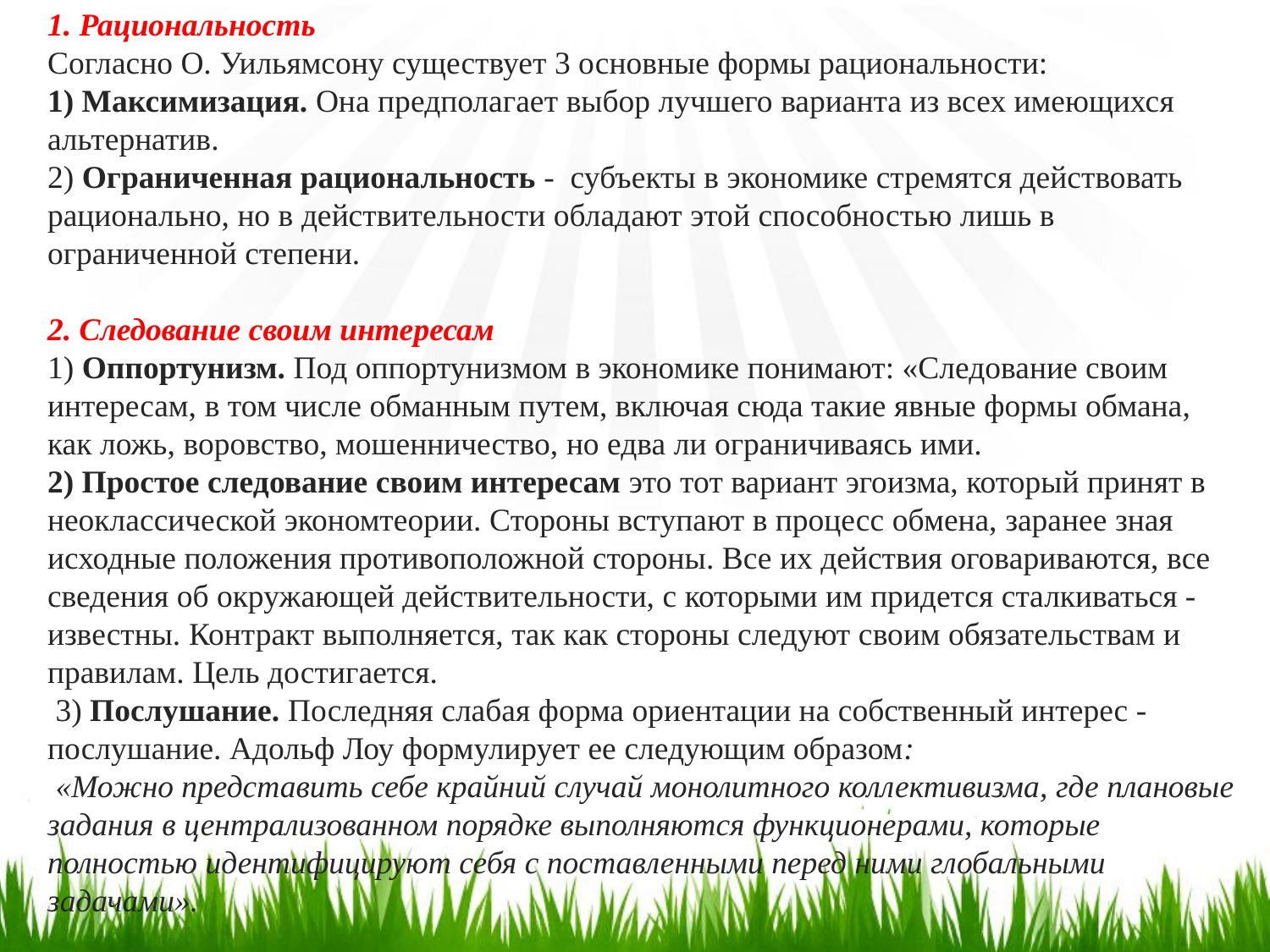

1. Рациональность
Согласно О. Уильямсону существует 3 основные формы рациональности:
1) Максимизация. Она предполагает выбор лучшего варианта из всех имеющихся альтернатив.
2) Ограниченная рациональность -  субъекты в экономике стремятся действовать рационально, но в действительности обладают этой способностью лишь в ограниченной степени.

2. Следование своим интересам
1) Оппортунизм. Под оппортунизмом в экономике понимают: «Следование своим интересам, в том числе обманным путем, включая сюда такие явные формы обмана, как ложь, воровство, мошенничество, но едва ли ограничиваясь ими.
2) Простое следование своим интересам это тот вариант эгоизма, который принят в неоклассической экономтеории. Стороны вступают в процесс обмена, заранее зная исходные положения противоположной стороны. Все их действия оговариваются, все сведения об окружающей действительности, с которыми им придется сталкиваться - известны. Контракт выполняется, так как стороны следуют своим обязательствам и правилам. Цель достигается.
 3) Послушание. Последняя слабая форма ориентации на собственный интерес - послушание. Адольф Лоу формулирует ее следующим образом:
 «Можно представить себе крайний случай монолитного коллективизма, где плановые задания в централизованном порядке выполняются функционерами, которые полностью идентифицируют себя с поставленными перед ними глобальными задачами».